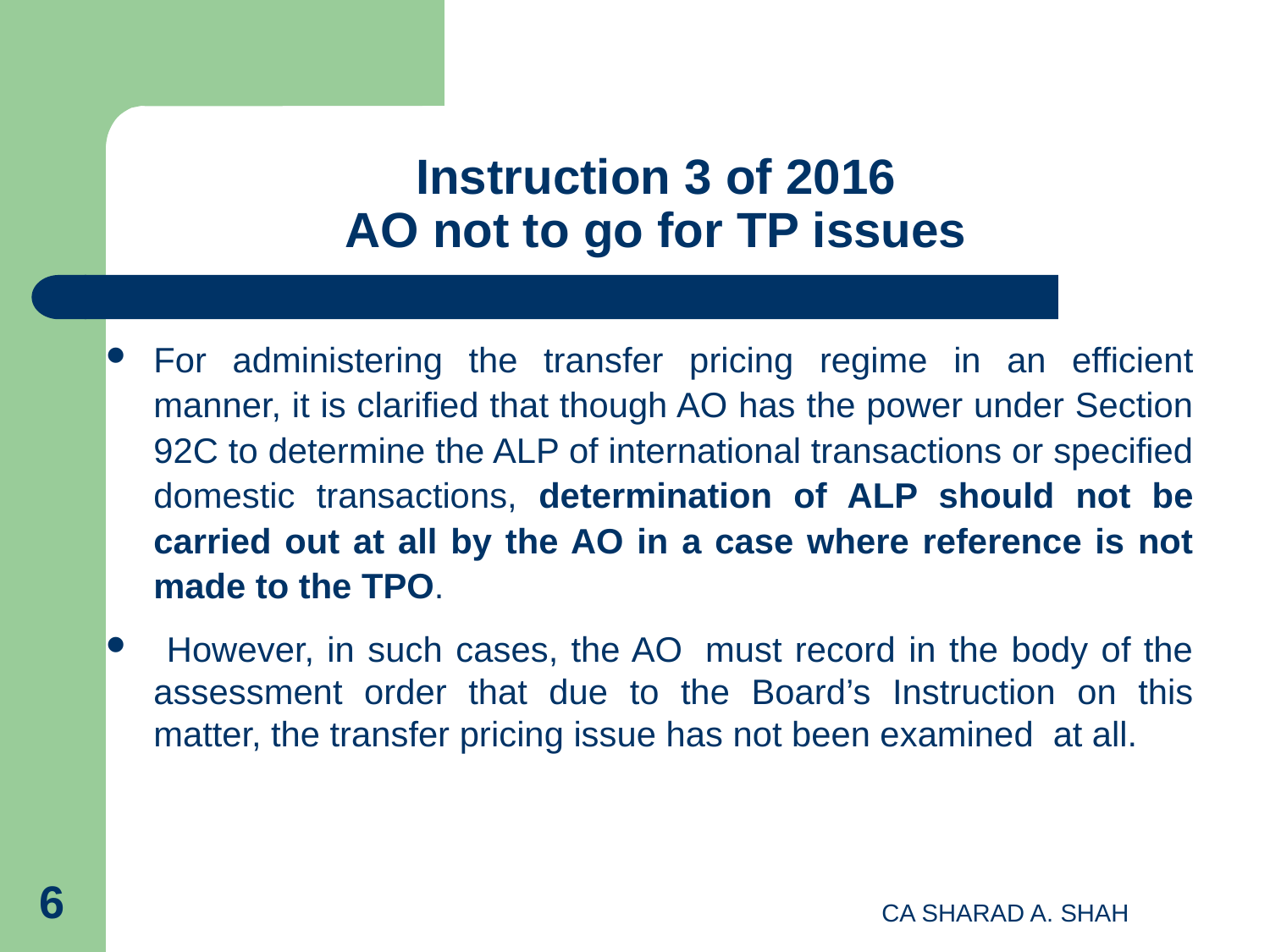

# Instruction 3 of 2016 AO not to go for TP issues
For administering the transfer pricing regime in an efficient manner, it is clarified that though AO has the power under Section 92C to determine the ALP of international transactions or specified domestic transactions, determination of ALP should not be carried out at all by the AO in a case where reference is not made to the TPO.
 However, in such cases, the AO  must record in the body of the assessment order that due to the Board’s Instruction on this matter, the transfer pricing issue has not been examined  at all.

6
CA SHARAD A. SHAH